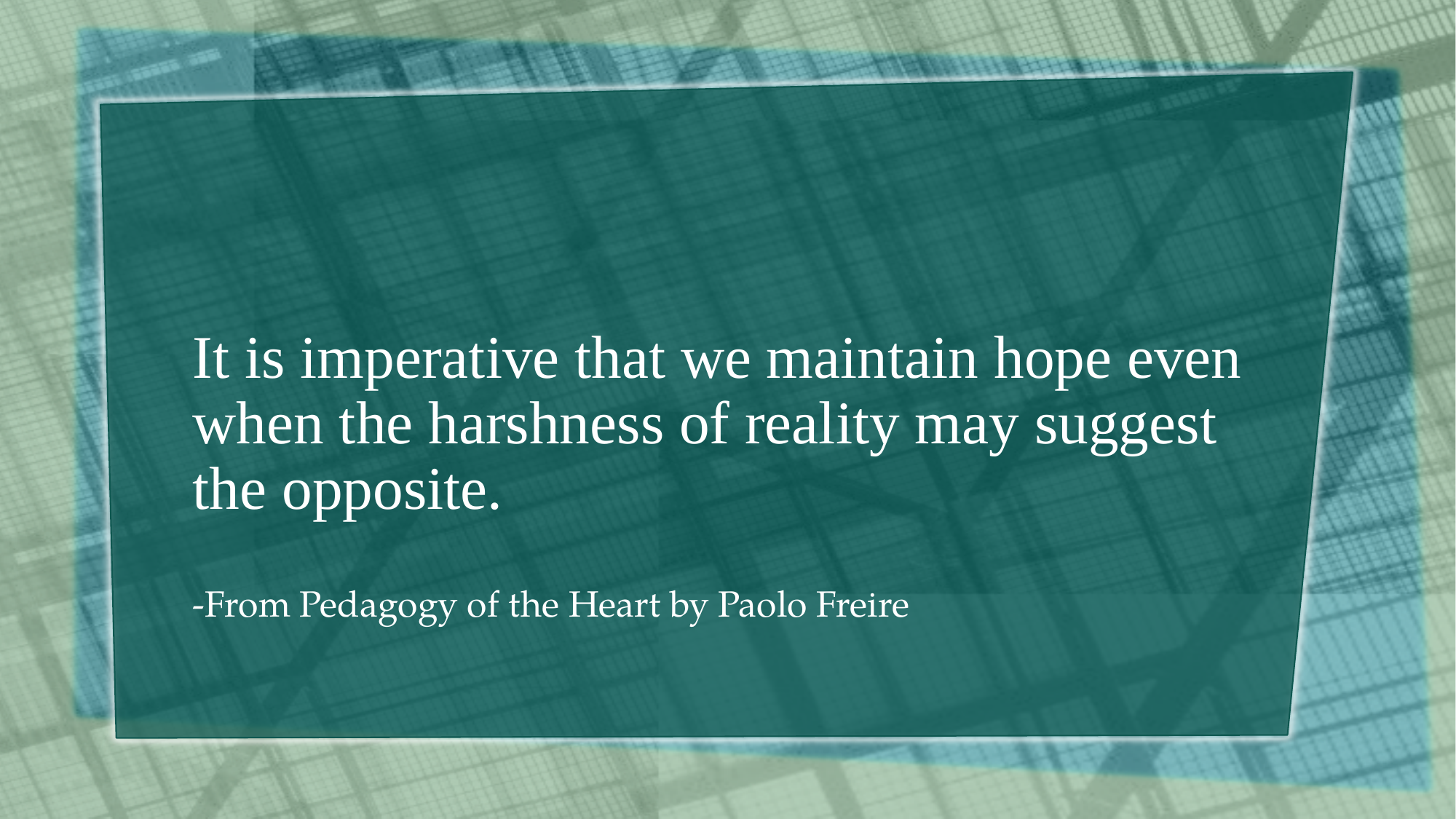

# It is imperative that we maintain hope even when the harshness of reality may suggest the opposite.
-From Pedagogy of the Heart by Paolo Freire